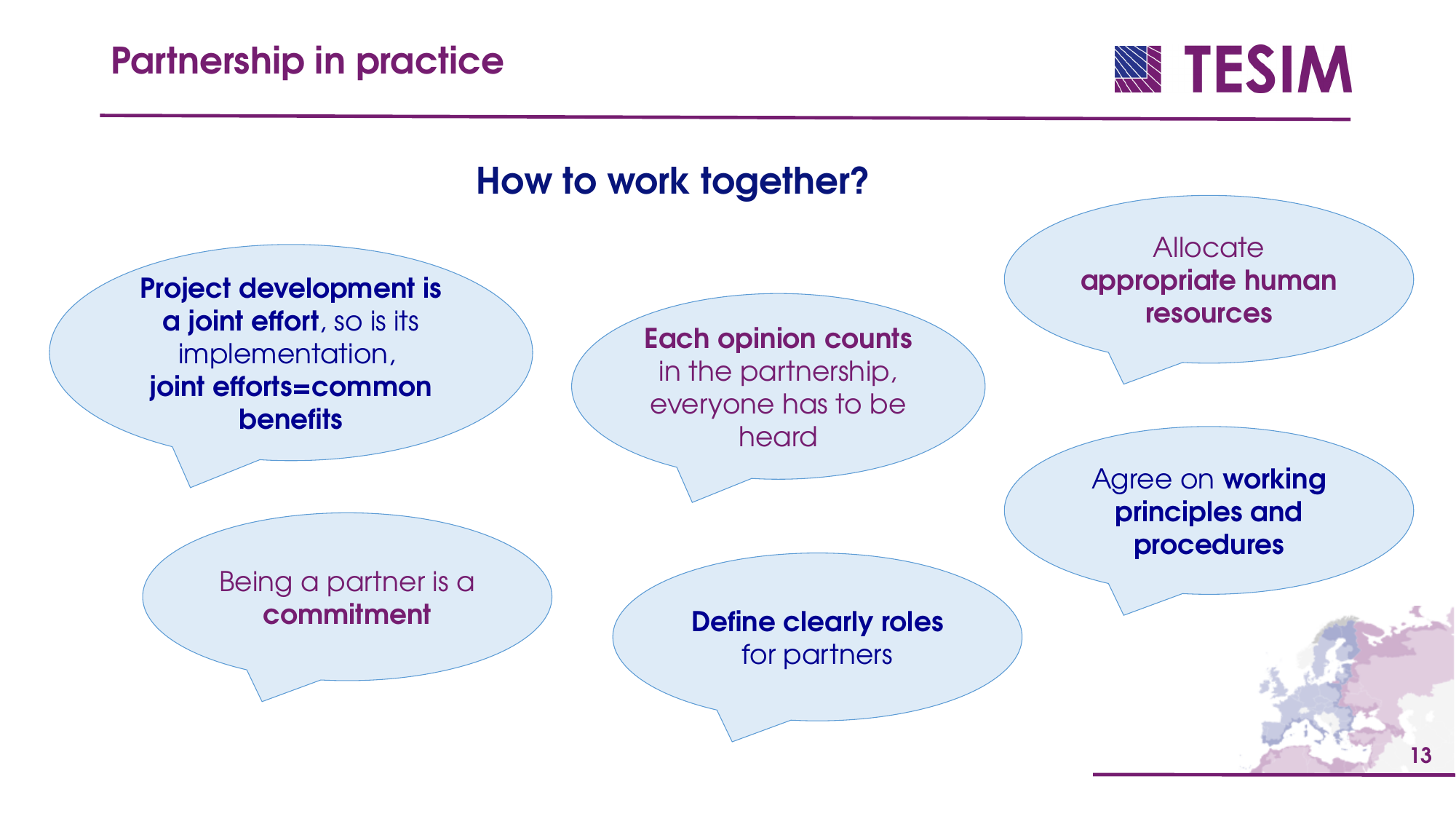

Partnership in practice
How to work together?

Allocate appropriate human resources
Project development is a joint effort, so is its implementation,
joint efforts=common benefits
Each opinion counts in the partnership, everyone has to be heard
Agree on working principles and procedures
Being a partner is a commitment
Define clearly roles for partners